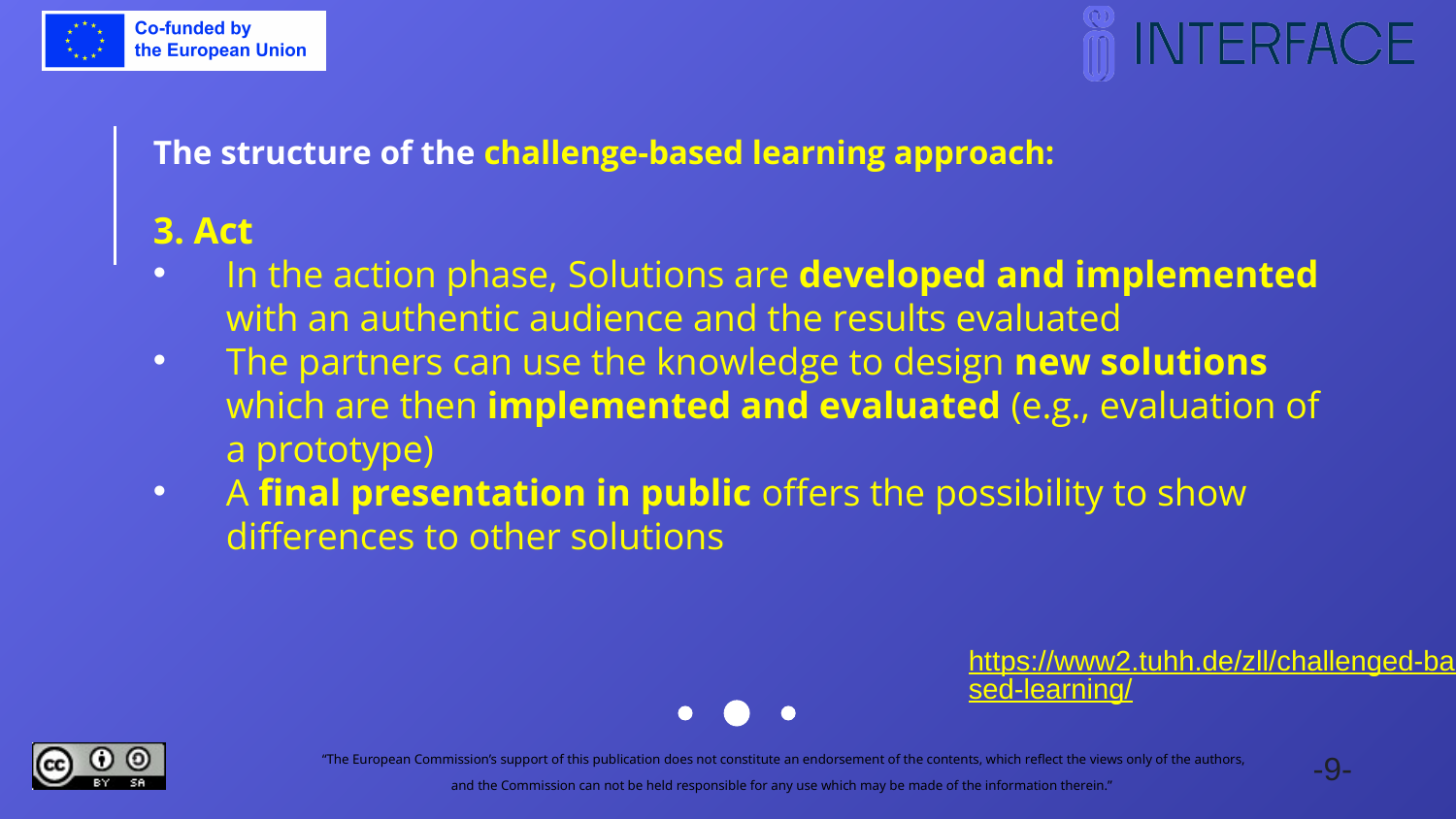

The structure of the challenge-based learning approach:

3. Act
In the action phase, Solutions are developed and implemented with an authentic audience and the results evaluated
The partners can use the knowledge to design new solutions which are then implemented and evaluated (e.g., evaluation of a prototype)
A final presentation in public offers the possibility to show differences to other solutions

https://www2.tuhh.de/zll/challenged-based-learning/